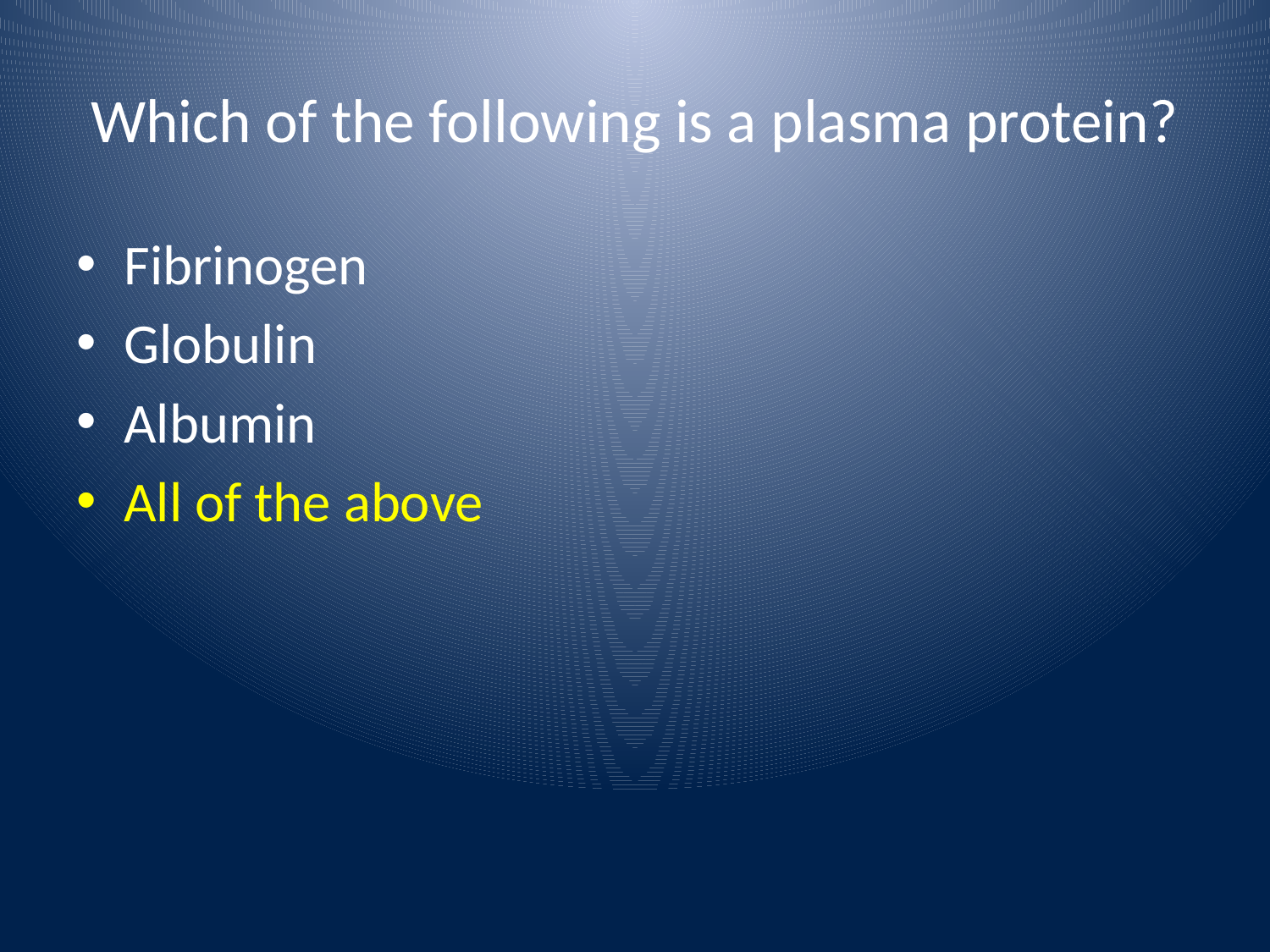

# Which of the following is a plasma protein?
Fibrinogen
Globulin
Albumin
All of the above